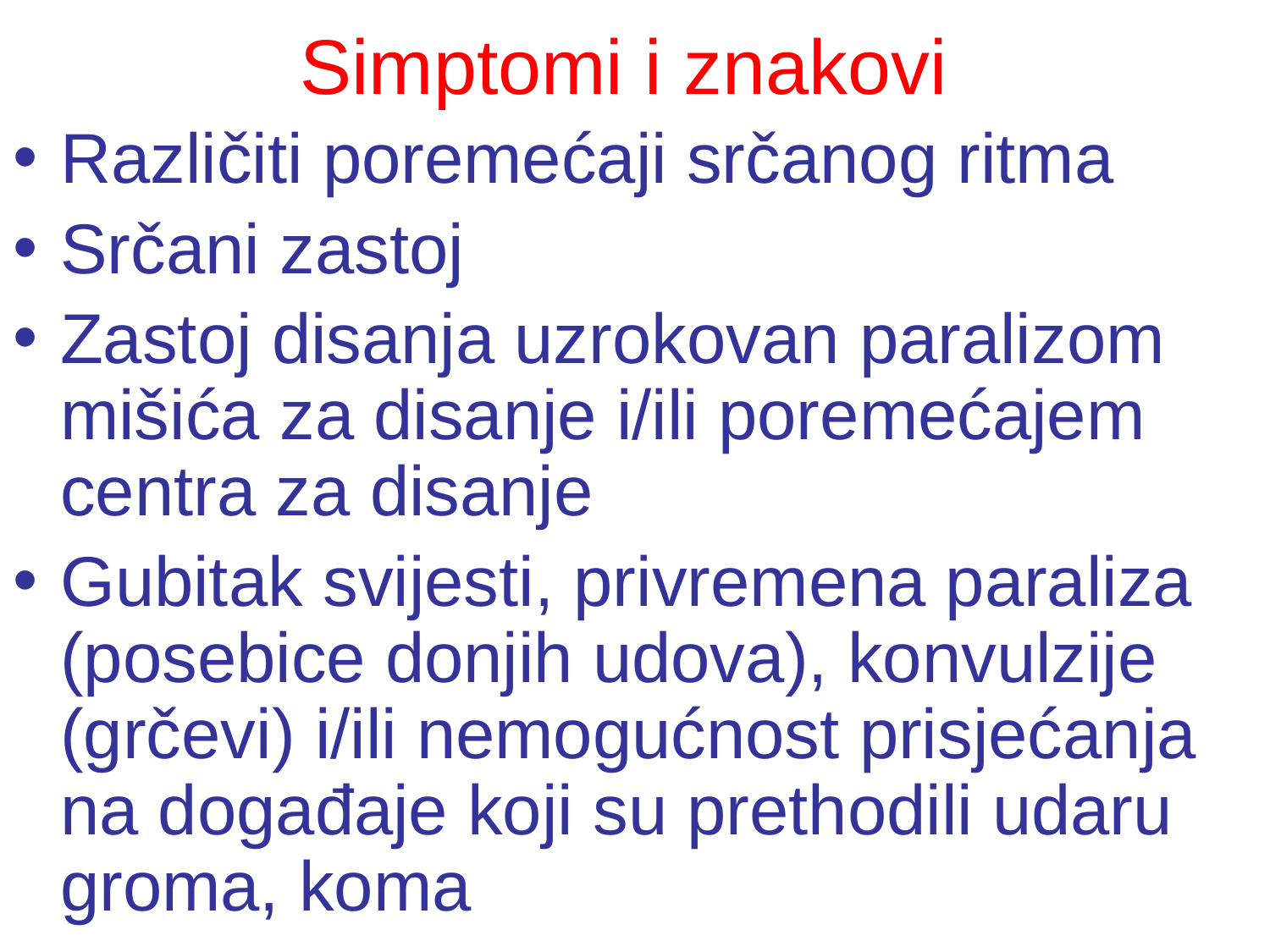

# Simptomi i znakovi
Različiti poremećaji srčanog ritma
Srčani zastoj
Zastoj disanja uzrokovan paralizom mišića za disanje i/ili poremećajem centra za disanje
Gubitak svijesti, privremena paraliza (posebice donjih udova), konvulzije (grčevi) i/ili nemogućnost prisjećanja na događaje koji su prethodili udaru groma, koma